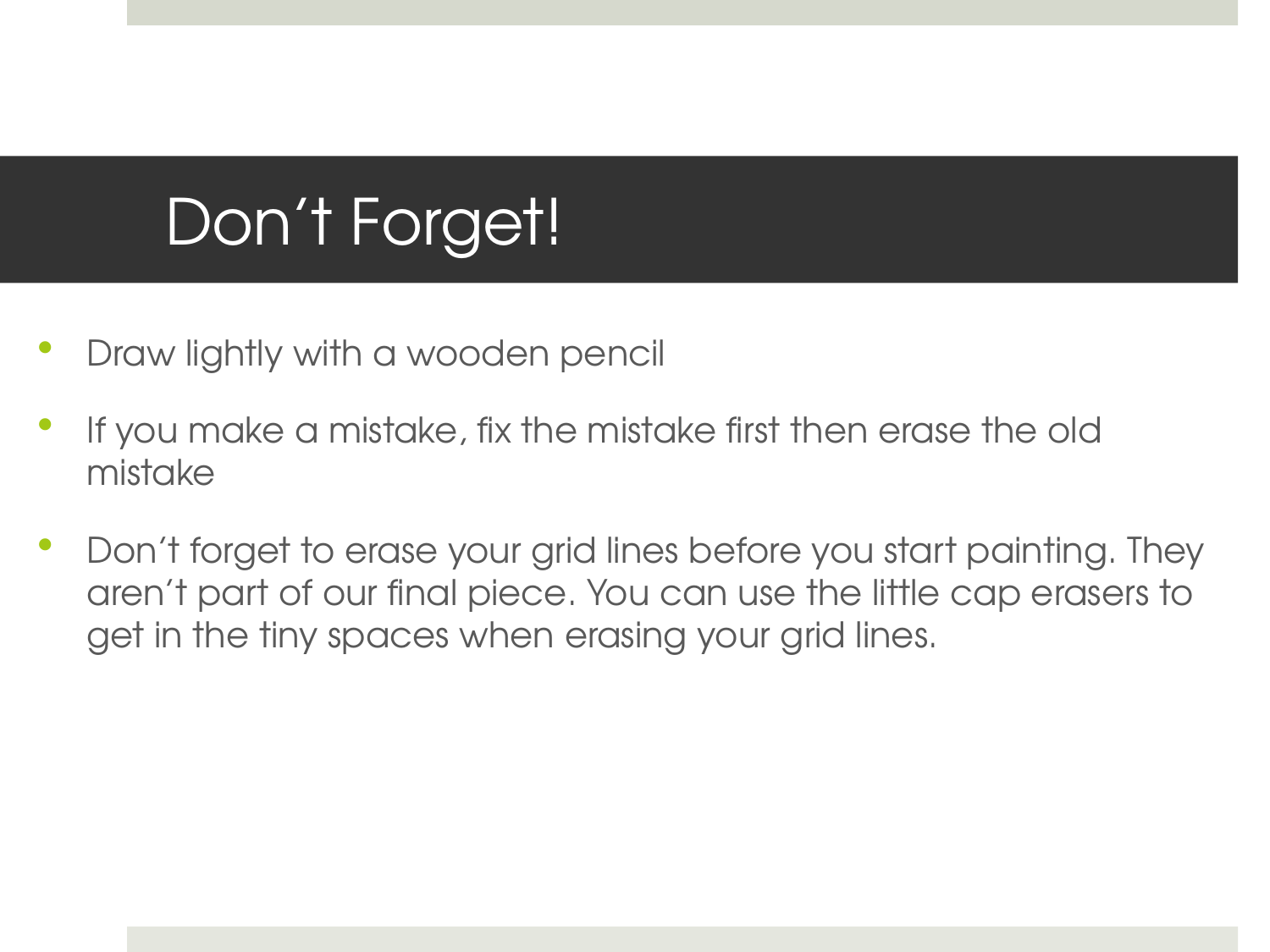

# Don’t Forget!
Draw lightly with a wooden pencil
If you make a mistake, fix the mistake first then erase the old mistake
Don’t forget to erase your grid lines before you start painting. They aren’t part of our final piece. You can use the little cap erasers to get in the tiny spaces when erasing your grid lines.